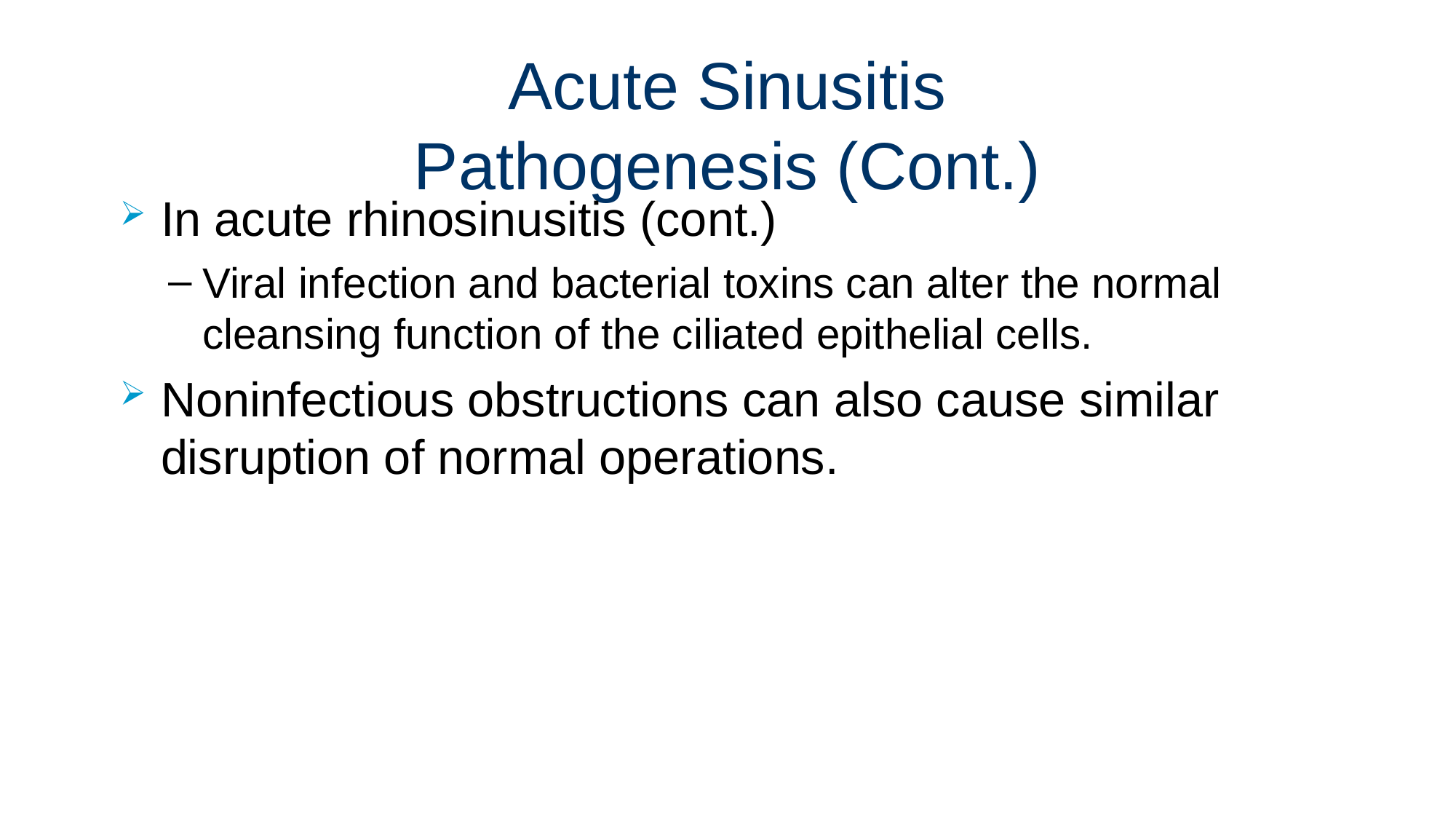

# Acute Sinusitis Pathogenesis (Cont.)
In acute rhinosinusitis (cont.)
Viral infection and bacterial toxins can alter the normal cleansing function of the ciliated epithelial cells.
Noninfectious obstructions can also cause similar disruption of normal operations.